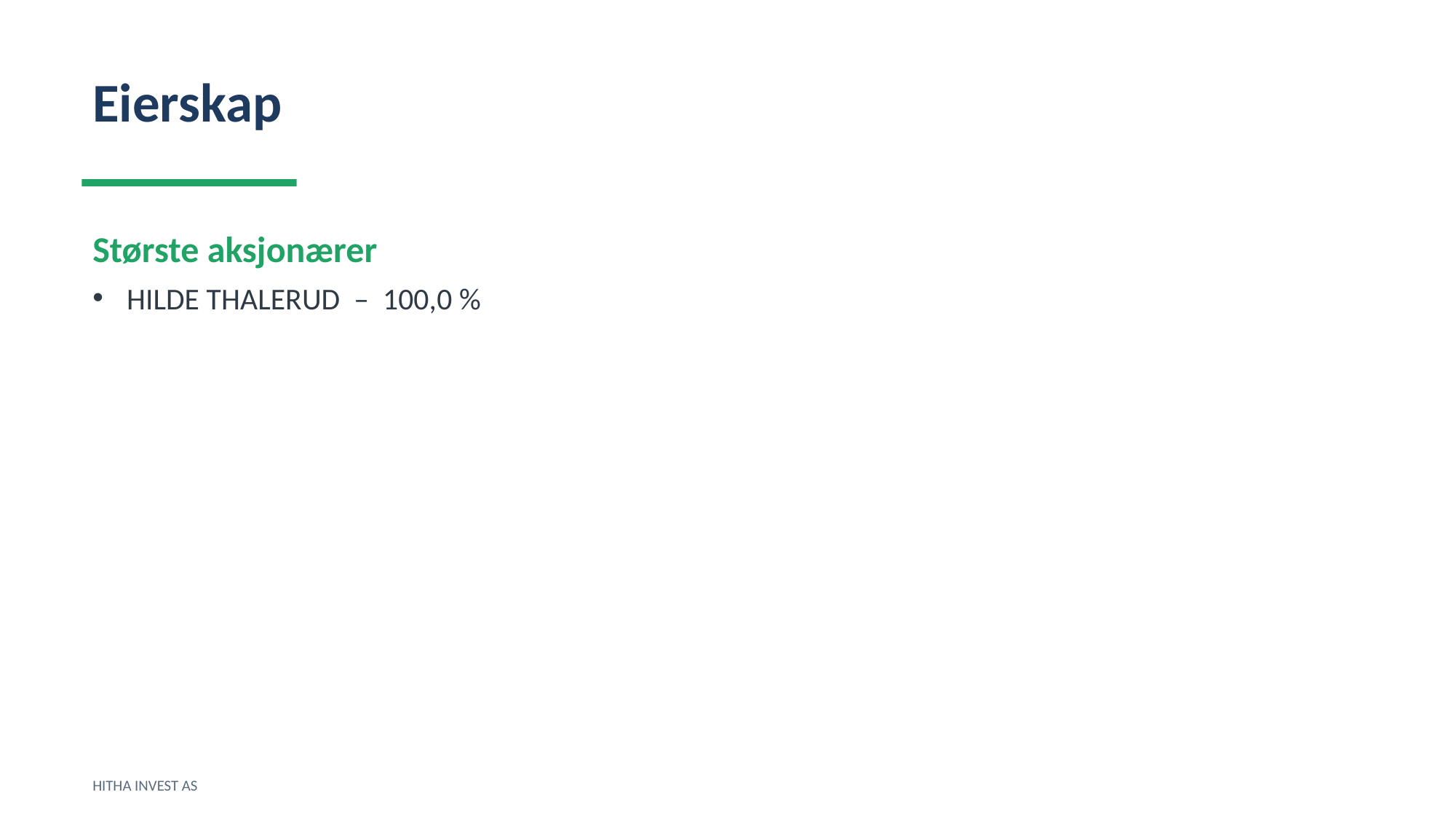

Eierskap

Største aksjonærer
HILDE THALERUD  –  100,0 %
HITHA INVEST AS